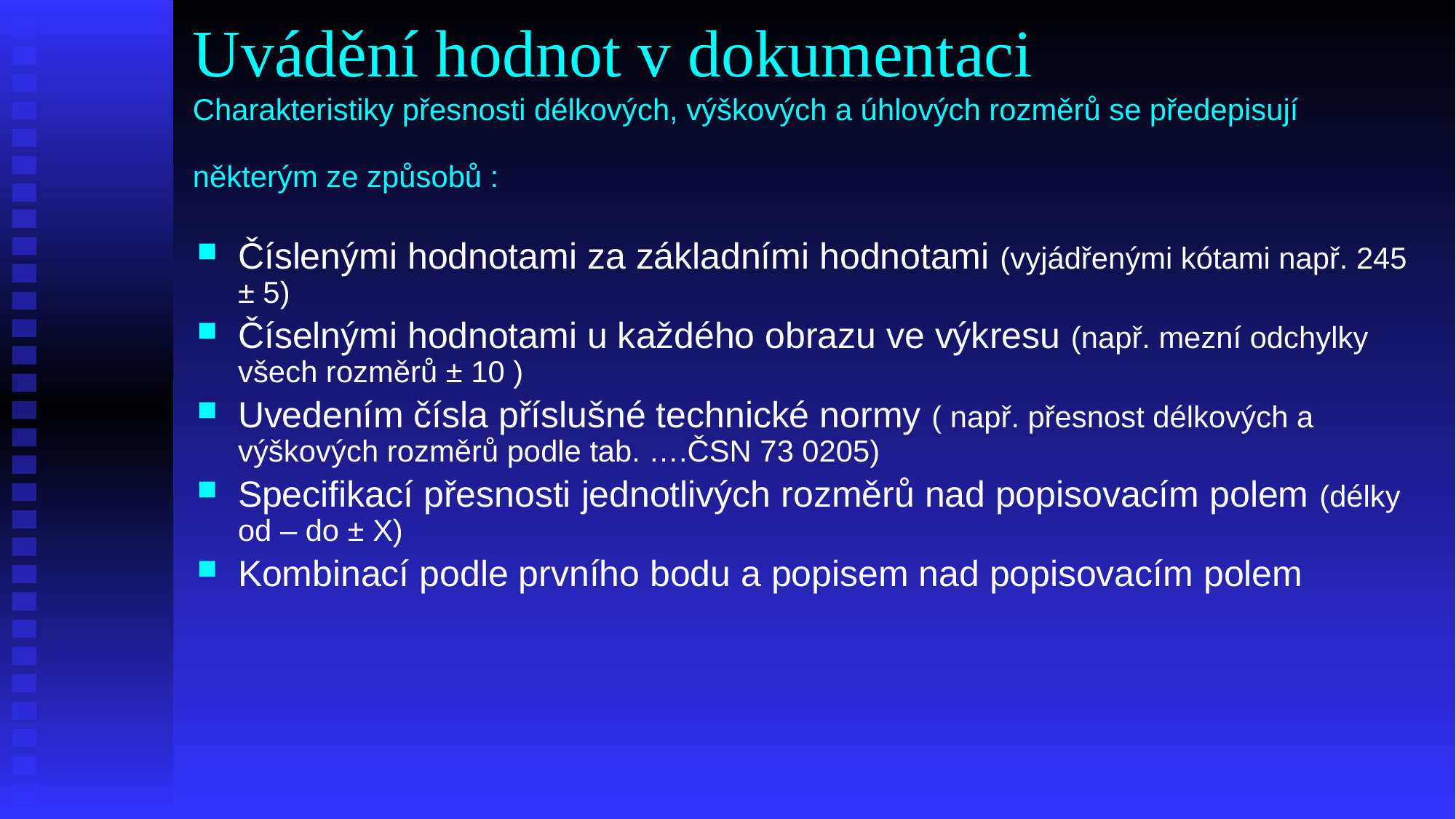

# Uvádění hodnot v dokumentaci Charakteristiky přesnosti délkových, výškových a úhlových rozměrů se předepisují některým ze způsobů :
Číslenými hodnotami za základními hodnotami (vyjádřenými kótami např. 245 ± 5)
Číselnými hodnotami u každého obrazu ve výkresu (např. mezní odchylky všech rozměrů ± 10 )
Uvedením čísla příslušné technické normy ( např. přesnost délkových a výškových rozměrů podle tab. ….ČSN 73 0205)
Specifikací přesnosti jednotlivých rozměrů nad popisovacím polem (délky od – do ± X)
Kombinací podle prvního bodu a popisem nad popisovacím polem